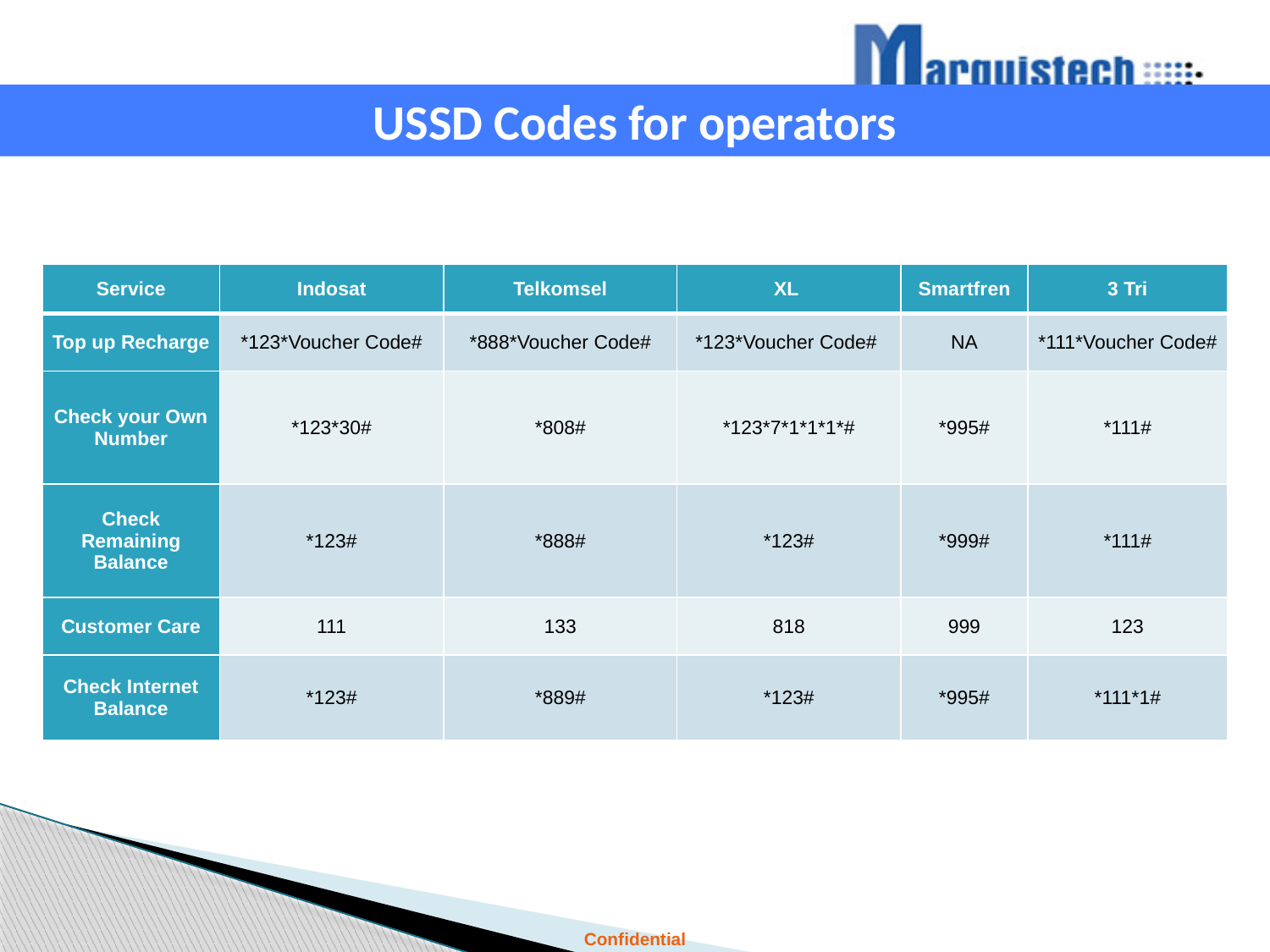

USSD Codes for operators

| Service | Indosat | Telkomsel | XL | Smartfren | 3 Tri |
| --- | --- | --- | --- | --- | --- |
| Top up Recharge | \*123\*Voucher Code# | \*888\*Voucher Code# | \*123\*Voucher Code# | NA | \*111\*Voucher Code# |
| Check your Own Number | \*123\*30# | \*808# | \*123\*7\*1\*1\*1\*# | \*995# | \*111# |
| Check Remaining Balance | \*123# | \*888# | \*123# | \*999# | \*111# |
| Customer Care | 111 | 133 | 818 | 999 | 123 |
| Check Internet Balance | \*123# | \*889# | \*123# | \*995# | \*111\*1# |